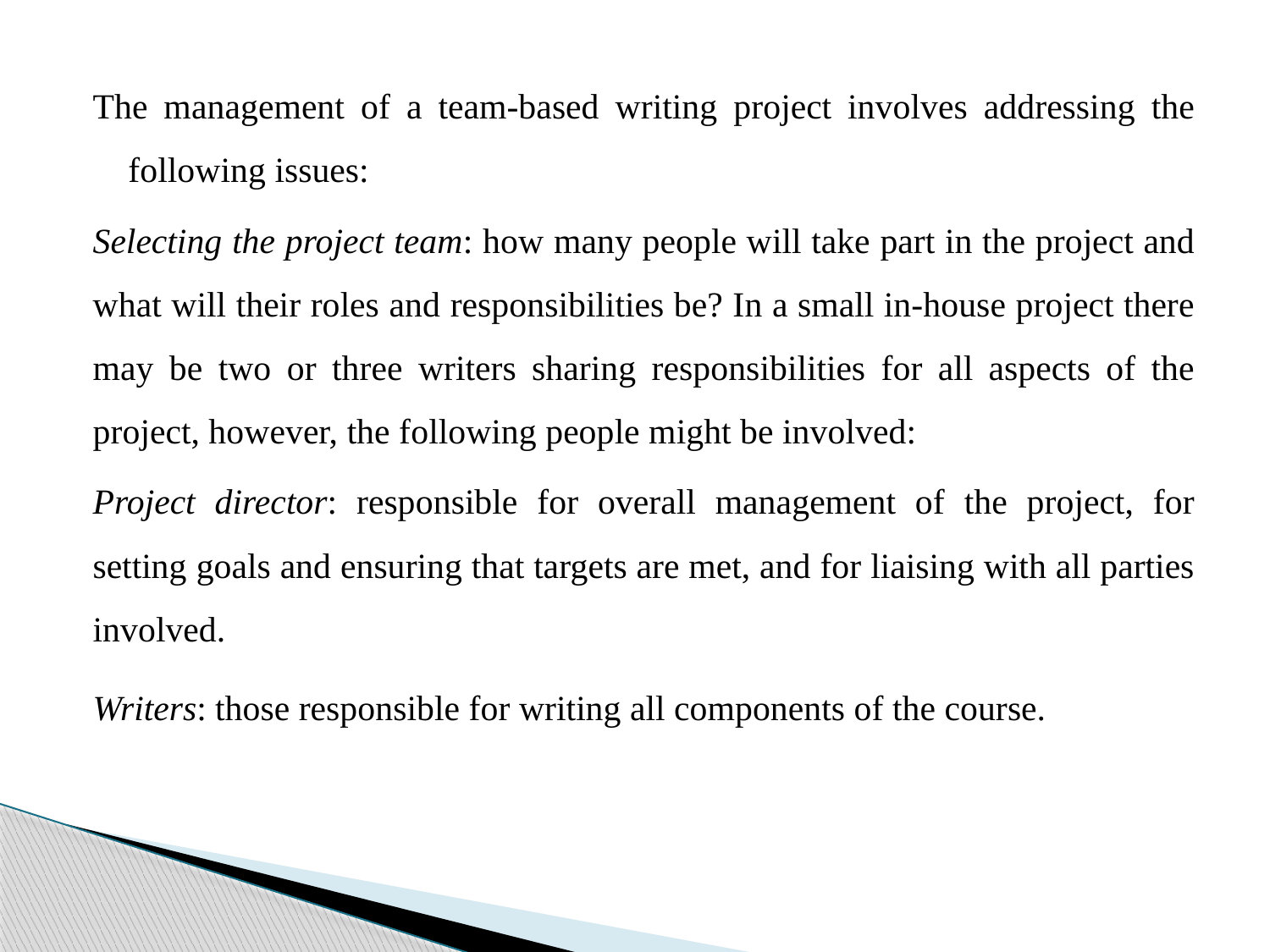

The management of a team-based writing project involves addressing the following issues:
Selecting the project team: how many people will take part in the project and what will their roles and responsibilities be? In a small in-house project there may be two or three writers sharing responsibilities for all aspects of the project, however, the following people might be involved:
Project director: responsible for overall management of the project, for setting goals and ensuring that targets are met, and for liaising with all parties involved.
Writers: those responsible for writing all components of the course.